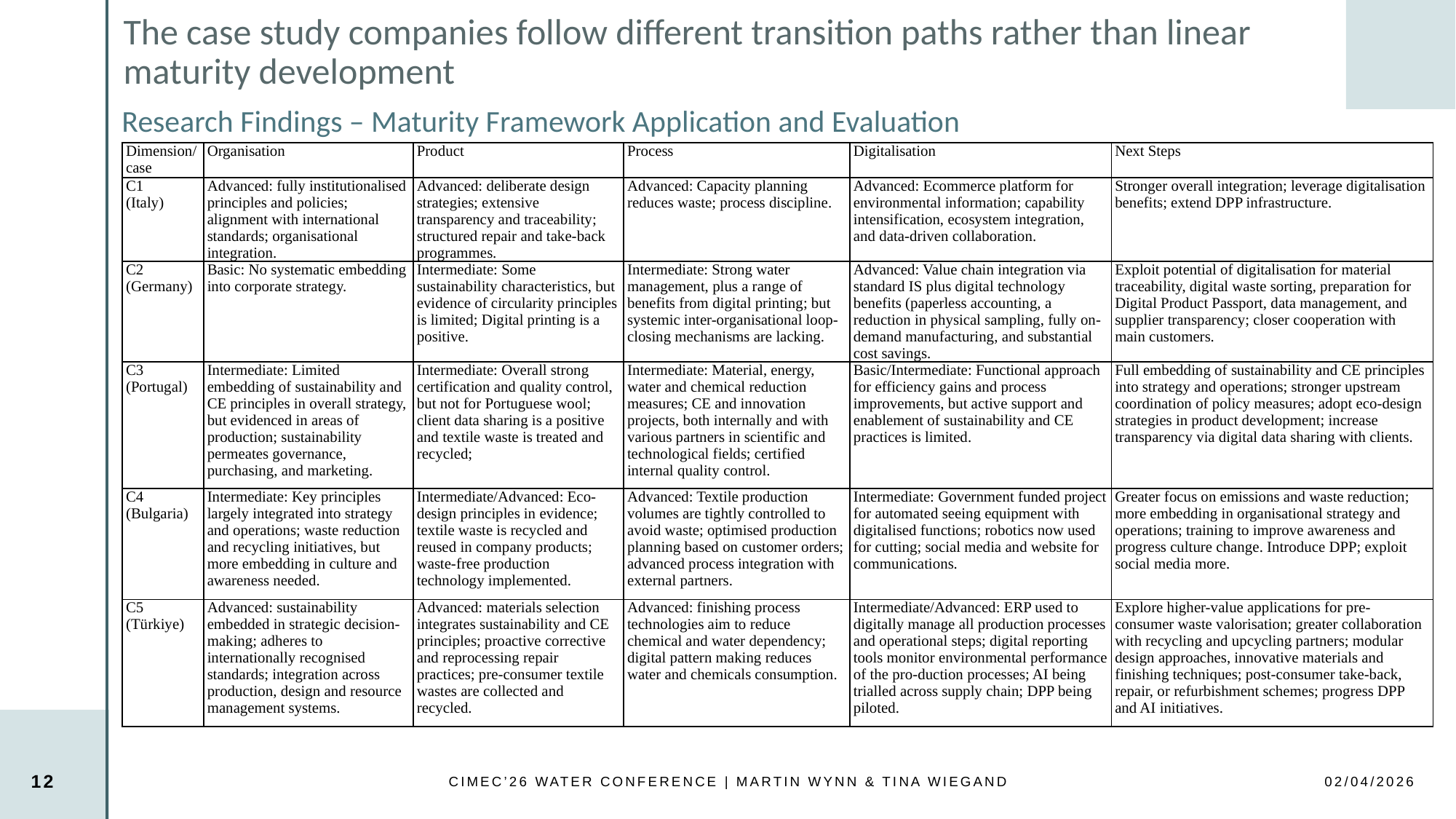

# The case study companies follow different transition paths rather than linear maturity development
Research Findings – Maturity Framework Application and Evaluation
| Dimension/case | Organisation | Product | Process | Digitalisation | Next Steps |
| --- | --- | --- | --- | --- | --- |
| C1 (Italy) | Advanced: fully institutionalised principles and policies; alignment with international standards; organisational integration. | Advanced: deliberate design strategies; extensive transparency and traceability; structured repair and take-back programmes. | Advanced: Capacity planning reduces waste; process discipline. | Advanced: Ecommerce platform for environmental information; capability intensification, ecosystem integration, and data-driven collaboration. | Stronger overall integration; leverage digitalisation benefits; extend DPP infrastructure. |
| C2 (Germany) | Basic: No systematic embedding into corporate strategy. | Intermediate: Some sustainability characteristics, but evidence of circularity principles is limited; Digital printing is a positive. | Intermediate: Strong water management, plus a range of benefits from digital printing; but systemic inter-organisational loop-closing mechanisms are lacking. | Advanced: Value chain integration via standard IS plus digital technology benefits (paperless accounting, a reduction in physical sampling, fully on-demand manufacturing, and substantial cost savings. | Exploit potential of digitalisation for material traceability, digital waste sorting, preparation for Digital Product Passport, data management, and supplier transparency; closer cooperation with main customers. |
| C3 (Portugal) | Intermediate: Limited embedding of sustainability and CE principles in overall strategy, but evidenced in areas of production; sustainability permeates governance, purchasing, and marketing. | Intermediate: Overall strong certification and quality control, but not for Portuguese wool; client data sharing is a positive and textile waste is treated and recycled; | Intermediate: Material, energy, water and chemical reduction measures; CE and innovation projects, both internally and with various partners in scientific and technological fields; certified internal quality control. | Basic/Intermediate: Functional approach for efficiency gains and process improvements, but active support and enablement of sustainability and CE practices is limited. | Full embedding of sustainability and CE principles into strategy and operations; stronger upstream coordination of policy measures; adopt eco-design strategies in product development; increase transparency via digital data sharing with clients. |
| C4 (Bulgaria) | Intermediate: Key principles largely integrated into strategy and operations; waste reduction and recycling initiatives, but more embedding in culture and awareness needed. | Intermediate/Advanced: Eco-design principles in evidence; textile waste is recycled and reused in company products; waste-free production technology implemented. | Advanced: Textile production volumes are tightly controlled to avoid waste; optimised production planning based on customer orders; advanced process integration with external partners. | Intermediate: Government funded project for automated seeing equipment with digitalised functions; robotics now used for cutting; social media and website for communications. | Greater focus on emissions and waste reduction; more embedding in organisational strategy and operations; training to improve awareness and progress culture change. Introduce DPP; exploit social media more. |
| C5 (Türkiye) | Advanced: sustainability embedded in strategic decision-making; adheres to internationally recognised standards; integration across production, design and resource management systems. | Advanced: materials selection integrates sustainability and CE principles; proactive corrective and reprocessing repair practices; pre-consumer textile wastes are collected and recycled. | Advanced: finishing process technologies aim to reduce chemical and water dependency; digital pattern making reduces water and chemicals consumption. | Intermediate/Advanced: ERP used to digitally manage all production processes and operational steps; digital reporting tools monitor environmental performance of the pro-duction processes; AI being trialled across supply chain; DPP being piloted. | Explore higher-value applications for pre-consumer waste valorisation; greater collaboration with recycling and upcycling partners; modular design approaches, innovative materials and finishing techniques; post-consumer take-back, repair, or refurbishment schemes; progress DPP and AI initiatives. |
12
CIMEC’26 WATER CONFERENCE | Martin Wynn & Tina Wiegand
02/04/2026